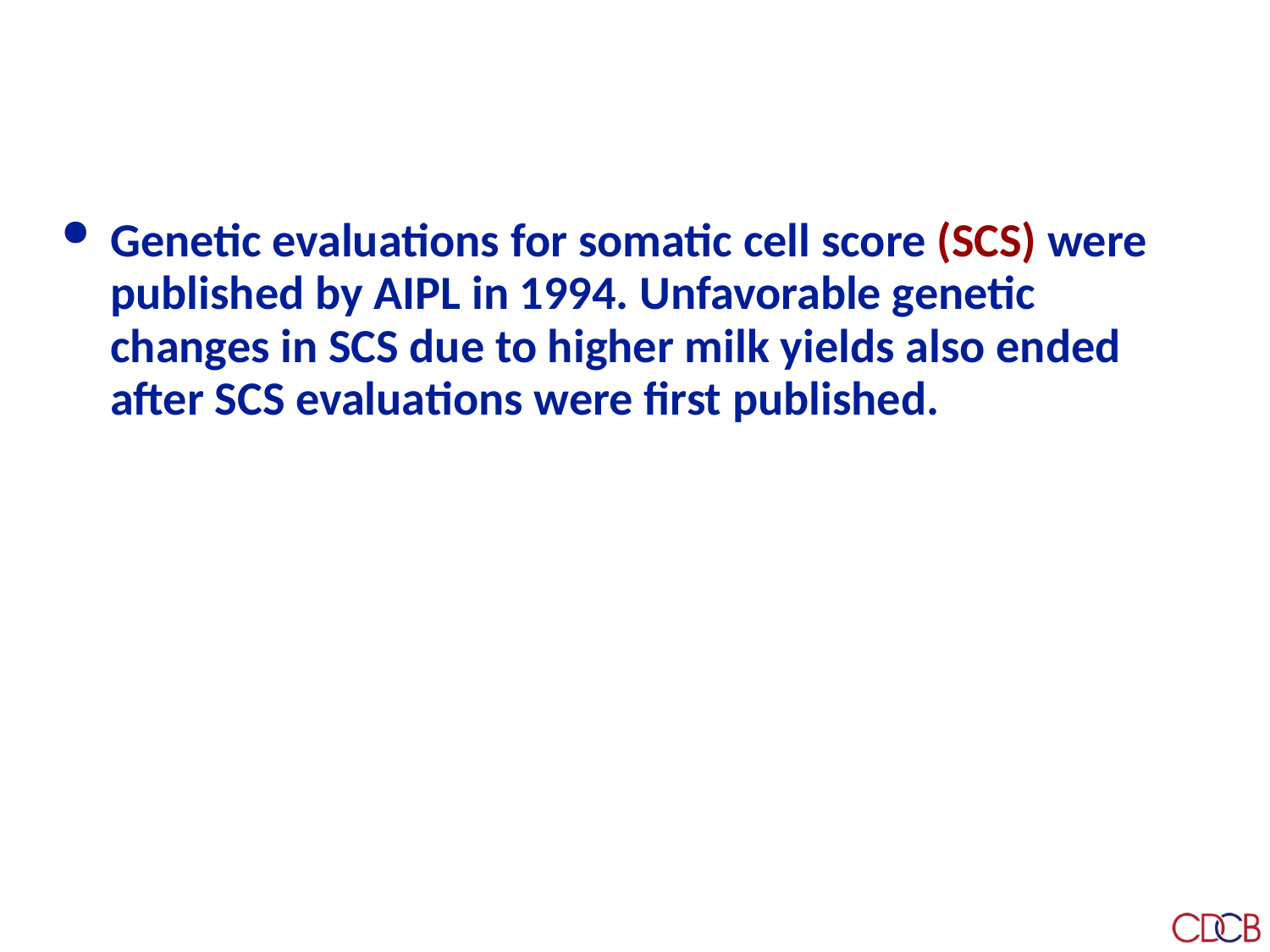

# More background
Genetic evaluations for somatic cell score (SCS) were published by AIPL in 1994. Unfavorable genetic changes in SCS due to higher milk yields also ended after SCS evaluations were first published.